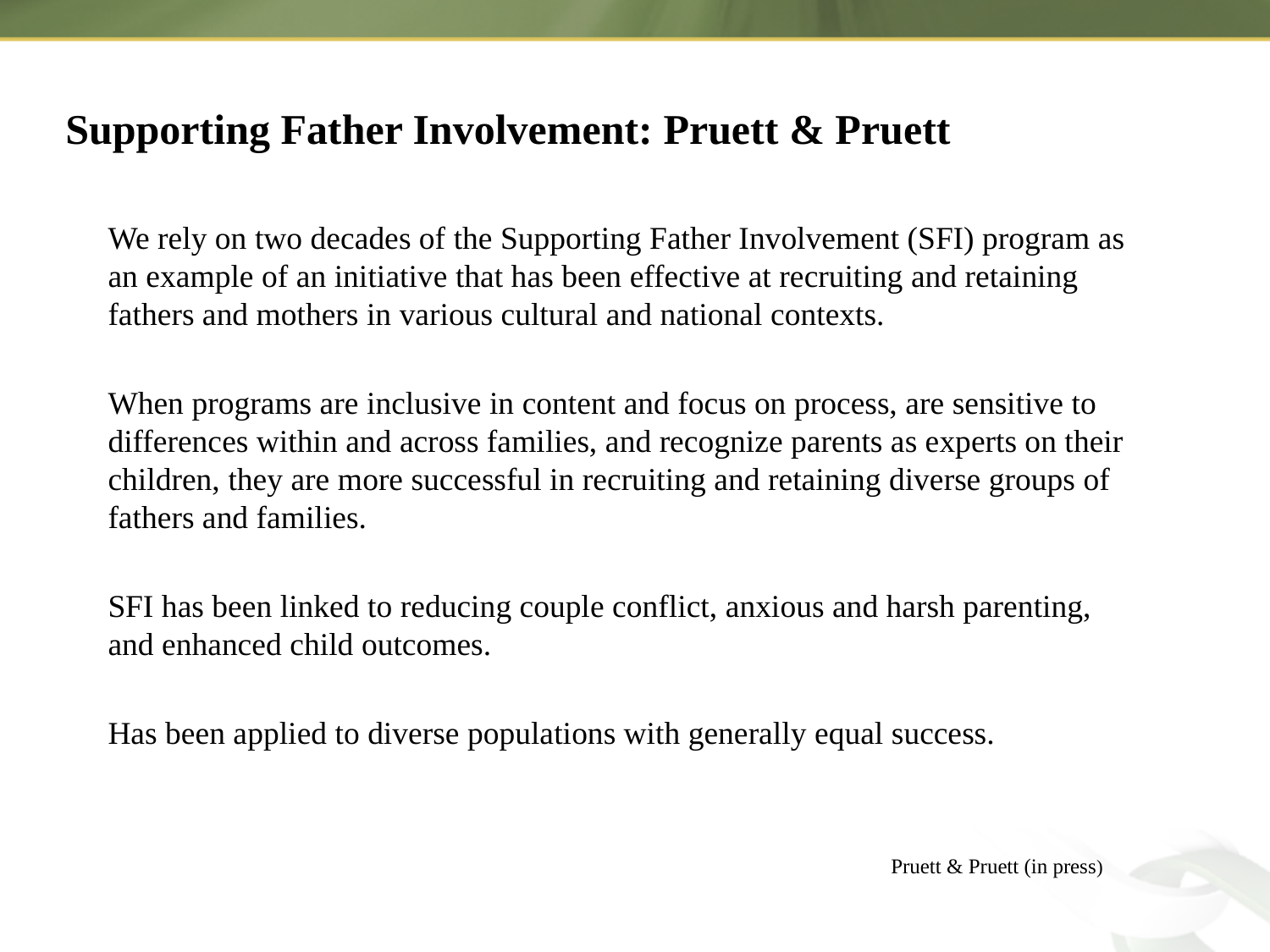

# Supporting Father Involvement: Pruett & Pruett
We rely on two decades of the Supporting Father Involvement (SFI) program as an example of an initiative that has been effective at recruiting and retaining fathers and mothers in various cultural and national contexts.

When programs are inclusive in content and focus on process, are sensitive to differences within and across families, and recognize parents as experts on their children, they are more successful in recruiting and retaining diverse groups of fathers and families.

SFI has been linked to reducing couple conflict, anxious and harsh parenting, and enhanced child outcomes.

Has been applied to diverse populations with generally equal success.

Pruett & Pruett (in press)